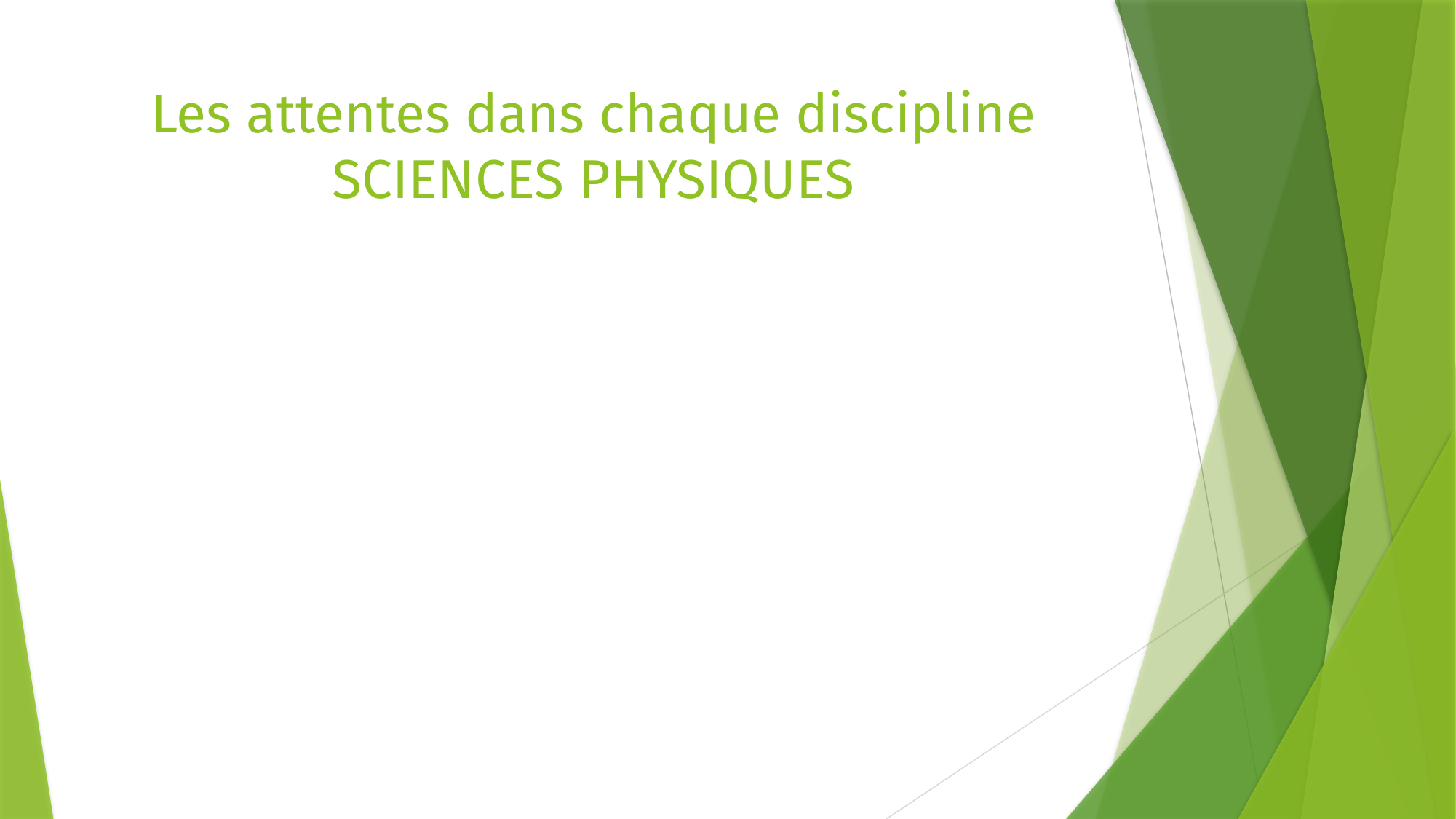

# Les attentes dans chaque discipline SCIENCES PHYSIQUES